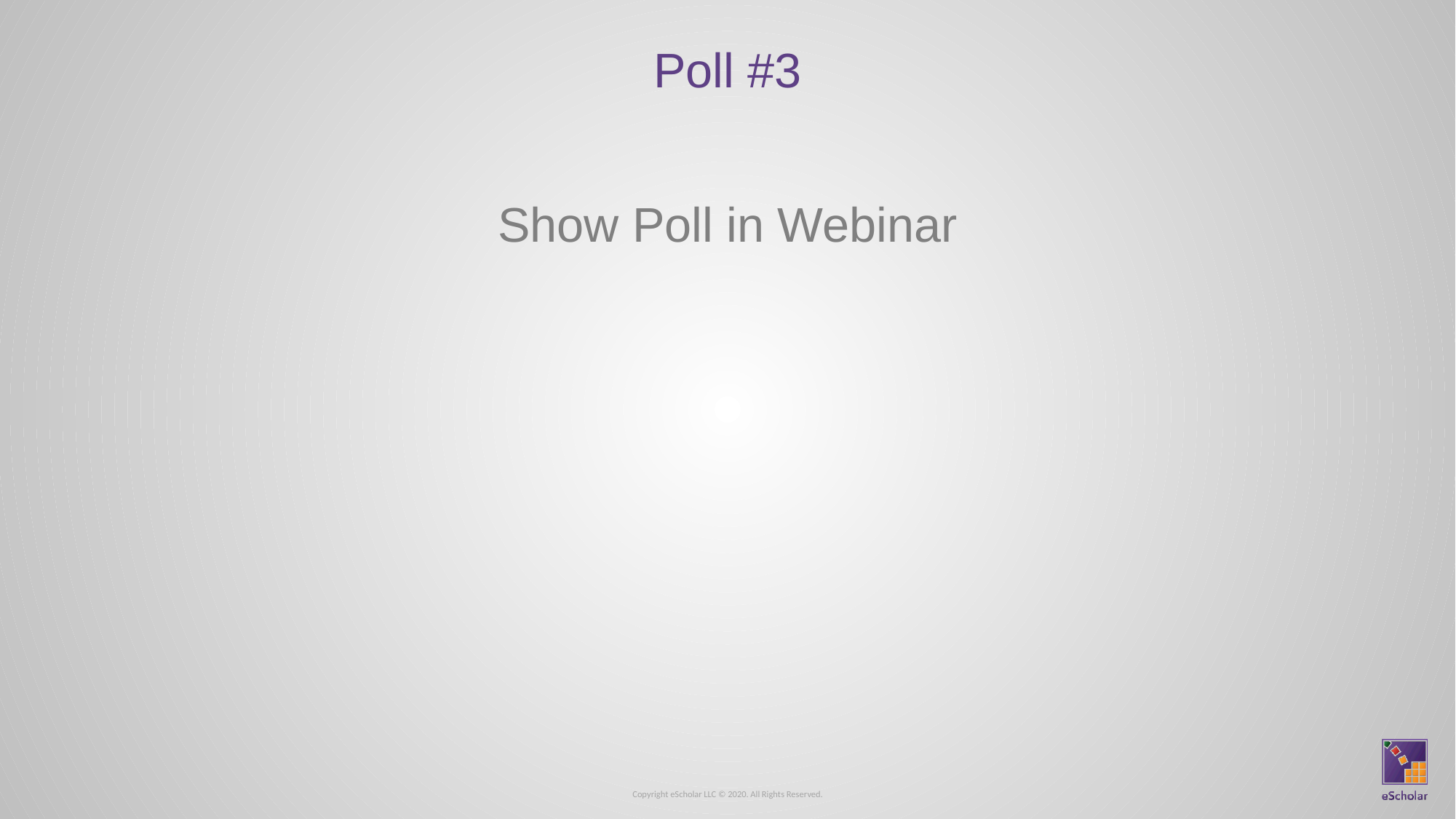

# Poll #3
Show Poll in Webinar